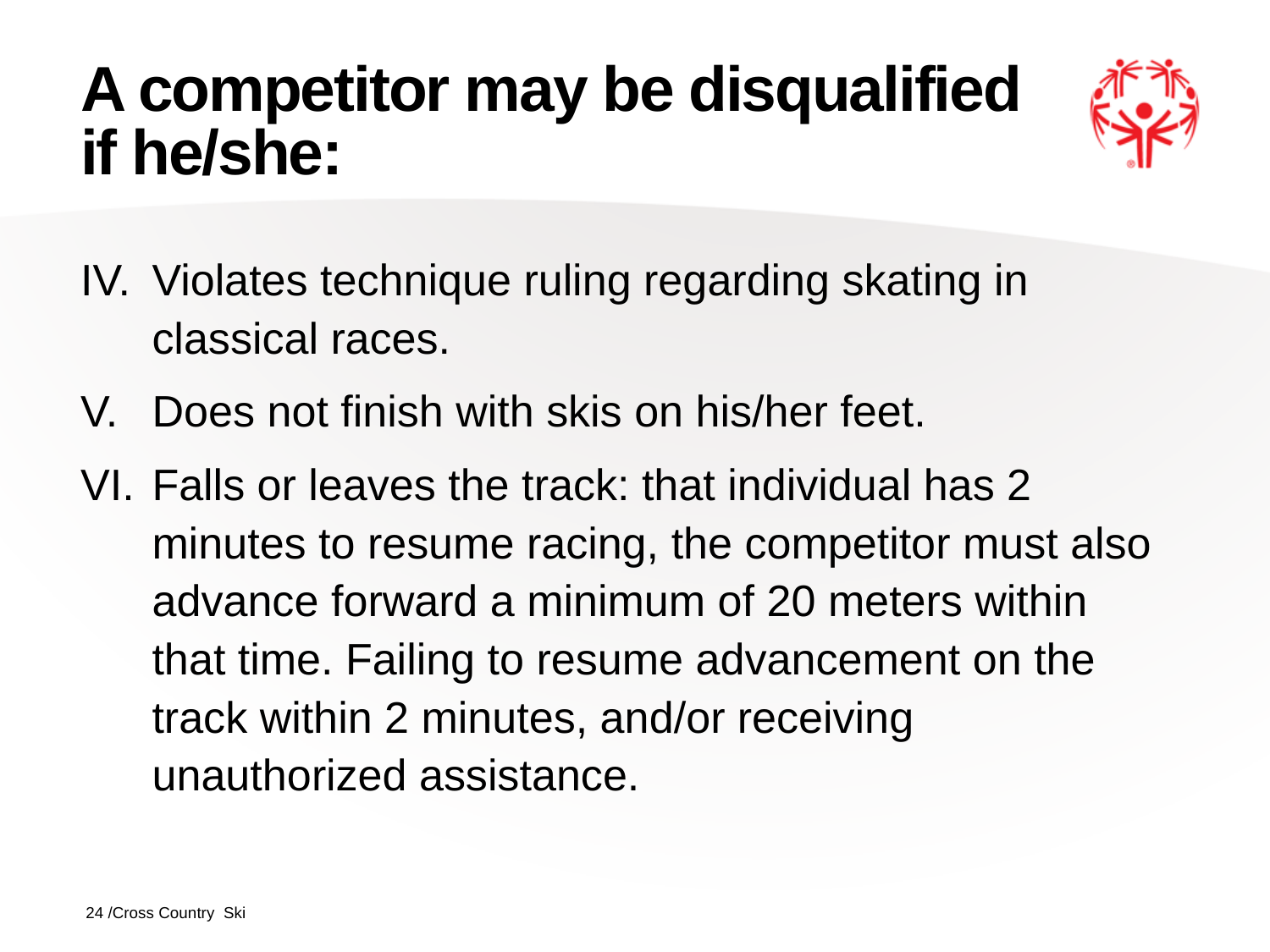

# A competitor may be disqualified if he/she:
Violates technique ruling regarding skating in classical races.
Does not finish with skis on his/her feet.
Falls or leaves the track: that individual has 2 minutes to resume racing, the competitor must also advance forward a minimum of 20 meters within that time. Failing to resume advancement on the track within 2 minutes, and/or receiving unauthorized assistance.

24 /Cross Country  Ski